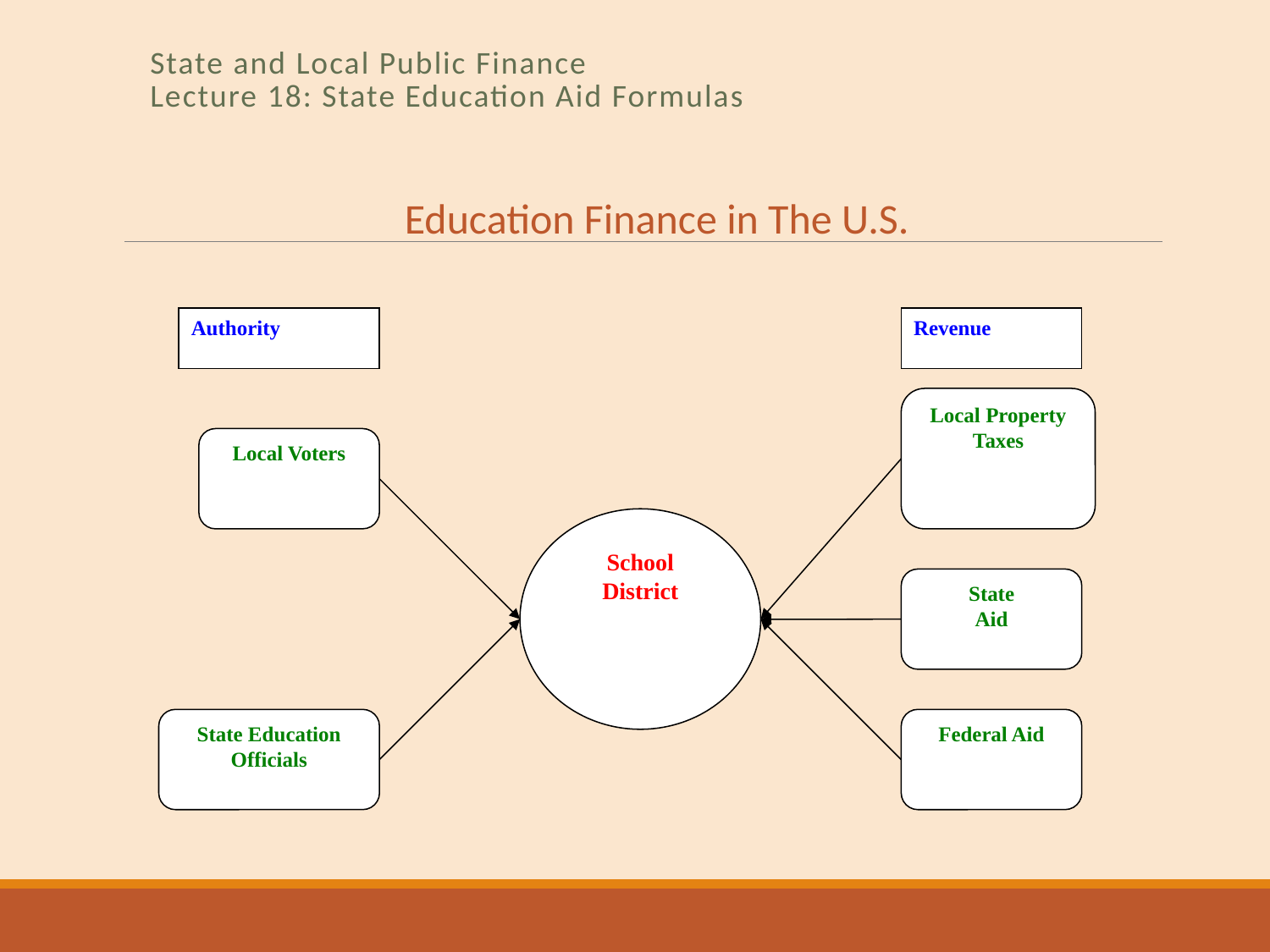

State and Local Public Finance
Lecture 18: State Education Aid Formulas

Education Finance in The U.S.

Authority
Revenue
Local Property Taxes
Local Voters
School District
State
Aid
State Education Officials
Federal Aid